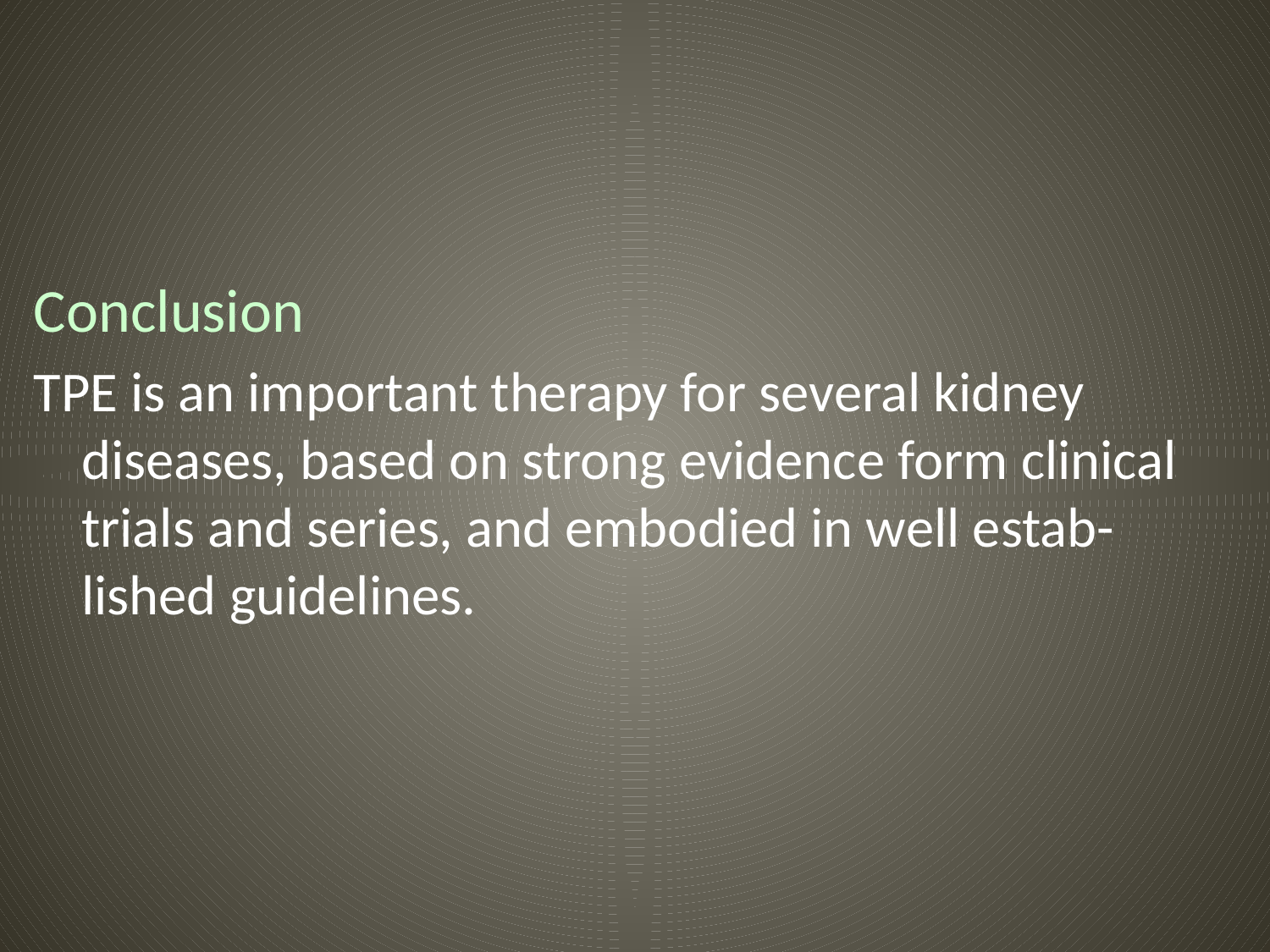

#
Conclusion
TPE is an important therapy for several kidney diseases, based on strong evidence form clinical trials and series, and embodied in well estab- lished guidelines.